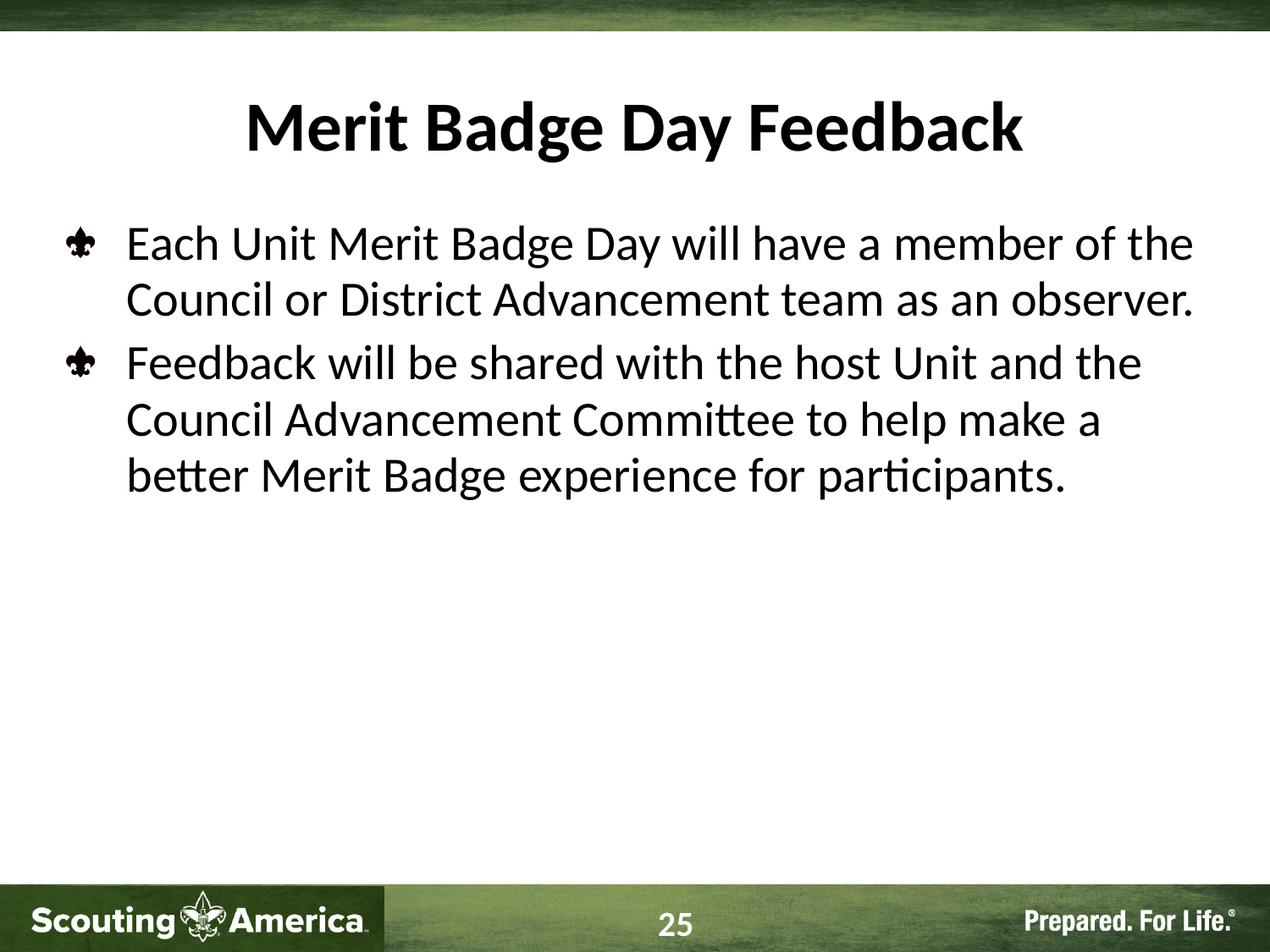

Merit Badge Day Feedback
Each Unit Merit Badge Day will have a member of the Council or District Advancement team as an observer.
Feedback will be shared with the host Unit and the Council Advancement Committee to help make a better Merit Badge experience for participants.